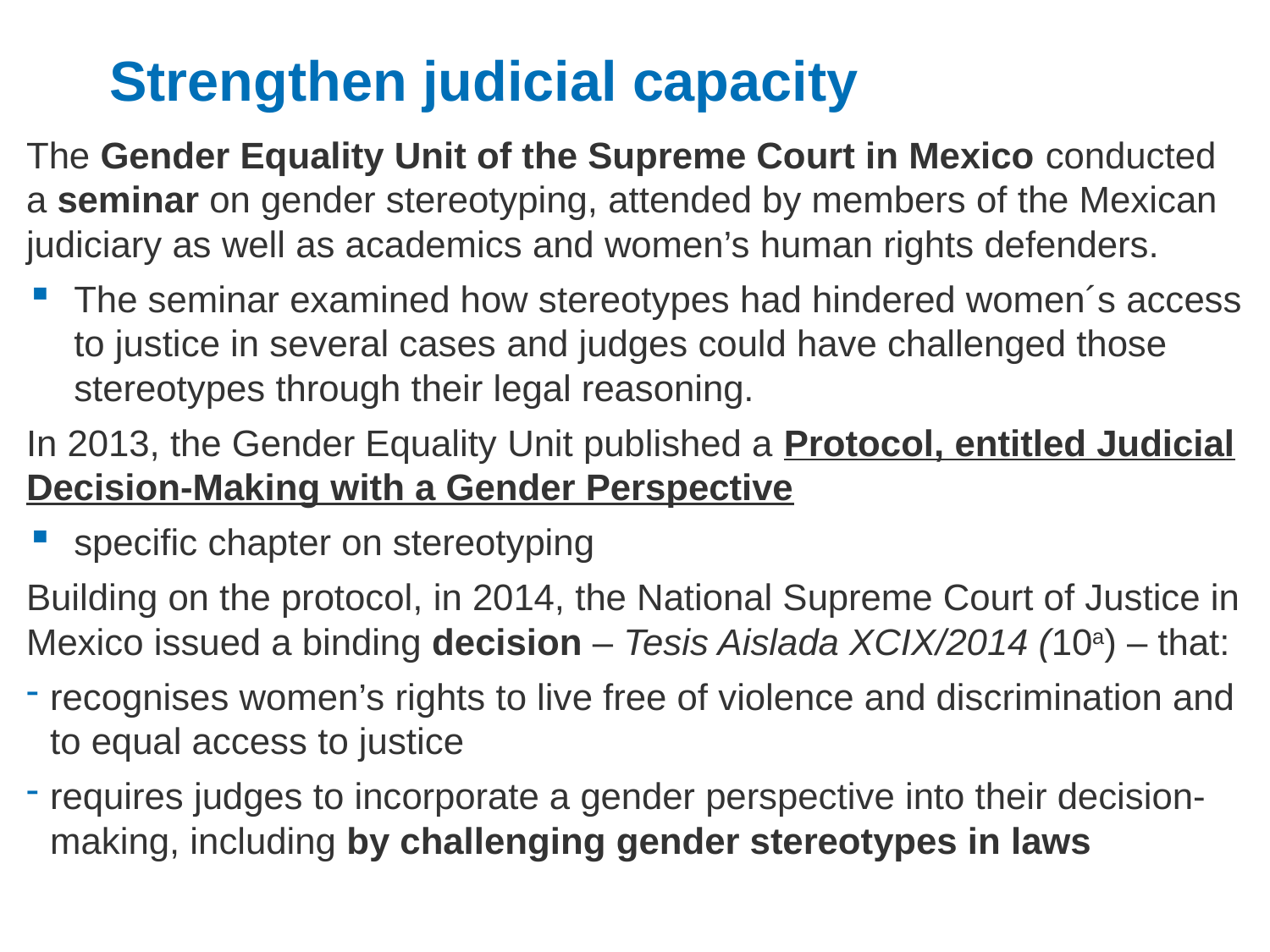

# Strengthen judicial capacity
The Gender Equality Unit of the Supreme Court in Mexico conducted a seminar on gender stereotyping, attended by members of the Mexican judiciary as well as academics and women’s human rights defenders.
The seminar examined how stereotypes had hindered women´s access to justice in several cases and judges could have challenged those stereotypes through their legal reasoning.
In 2013, the Gender Equality Unit published a Protocol, entitled Judicial Decision-Making with a Gender Perspective
specific chapter on stereotyping
Building on the protocol, in 2014, the National Supreme Court of Justice in Mexico issued a binding decision – Tesis Aislada XCIX/2014 (10a) – that:
recognises women’s rights to live free of violence and discrimination and to equal access to justice
requires judges to incorporate a gender perspective into their decision-making, including by challenging gender stereotypes in laws